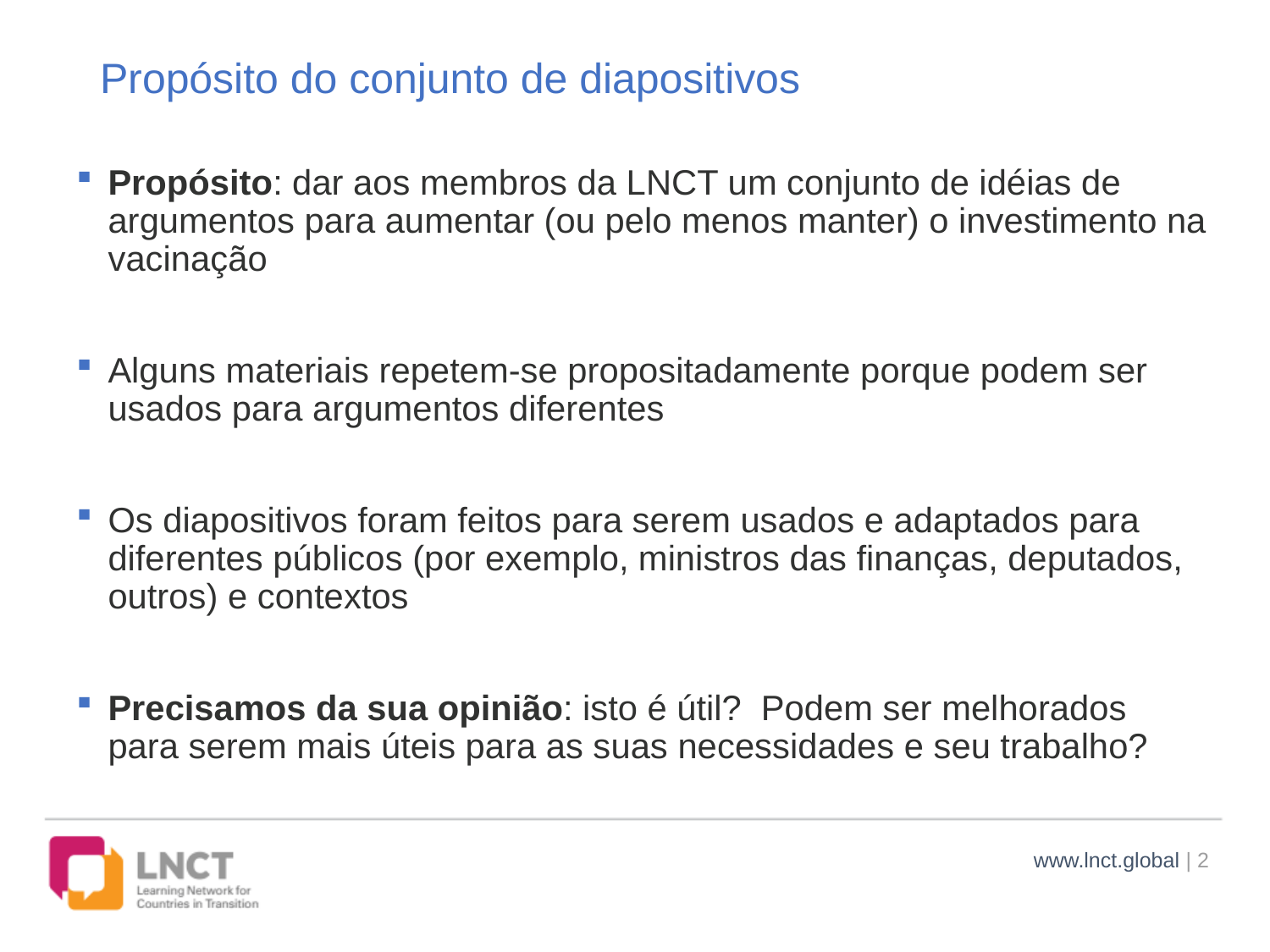

# Propósito do conjunto de diapositivos
Propósito: dar aos membros da LNCT um conjunto de idéias de argumentos para aumentar (ou pelo menos manter) o investimento na vacinação

Alguns materiais repetem-se propositadamente porque podem ser usados para argumentos diferentes

Os diapositivos foram feitos para serem usados e adaptados para diferentes públicos (por exemplo, ministros das finanças, deputados, outros) e contextos

Precisamos da sua opinião: isto é útil?  Podem ser melhorados para serem mais úteis para as suas necessidades e seu trabalho?
www.lnct.global | 2